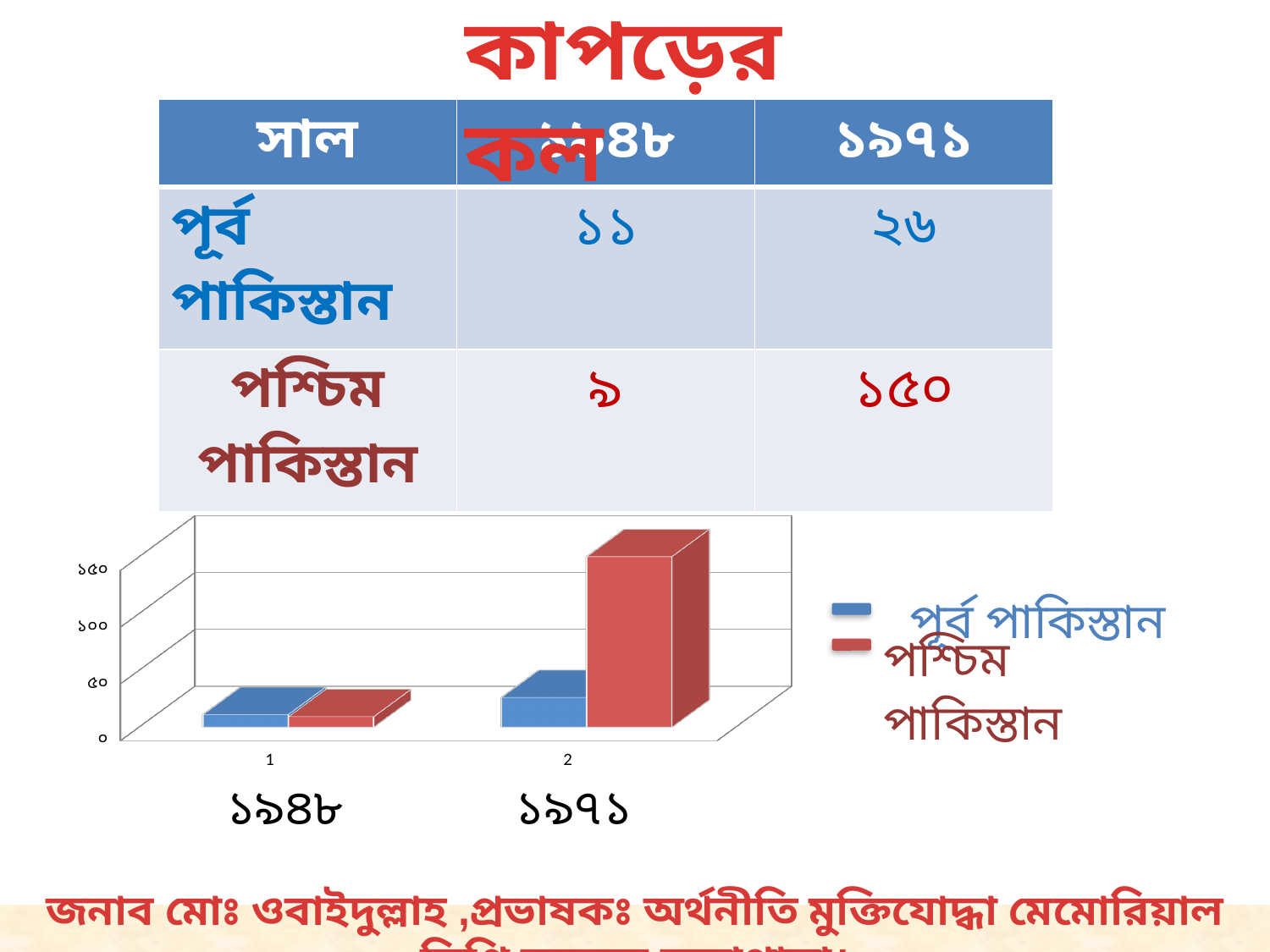

কাপড়ের কল
| সাল | ১৯৪৮ | ১৯৭১ |
| --- | --- | --- |
| পূর্ব পাকিস্তান | ১১ | ২৬ |
| পশ্চিম পাকিস্তান | ৯ | ১৫০ |

[unsupported chart]

১৯৪৮
১৯৭১
জনাব মোঃ ওবাইদুল্লাহ ,প্রভাষকঃ অর্থনীতি মুক্তিযোদ্ধা মেমোরিয়াল ডিগ্রি কলেজ,কলাপাড়া।